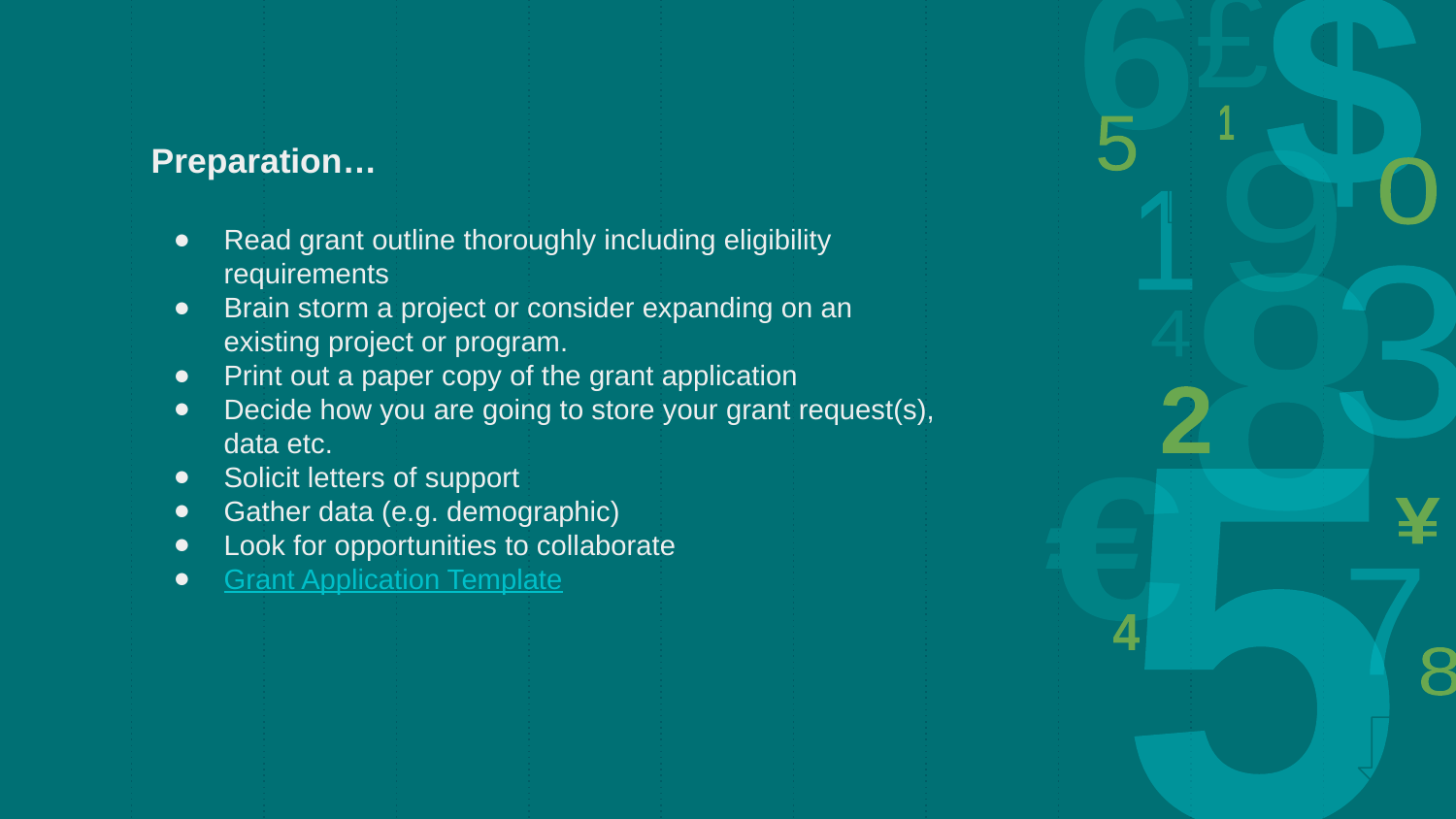

Preparation…

Read grant outline thoroughly including eligibility requirements
Brain storm a project or consider expanding on an existing project or program.
Print out a paper copy of the grant application
Decide how you are going to store your grant request(s), data etc.
Solicit letters of support
Gather data (e.g. demographic)
Look for opportunities to collaborate
Grant Application Template